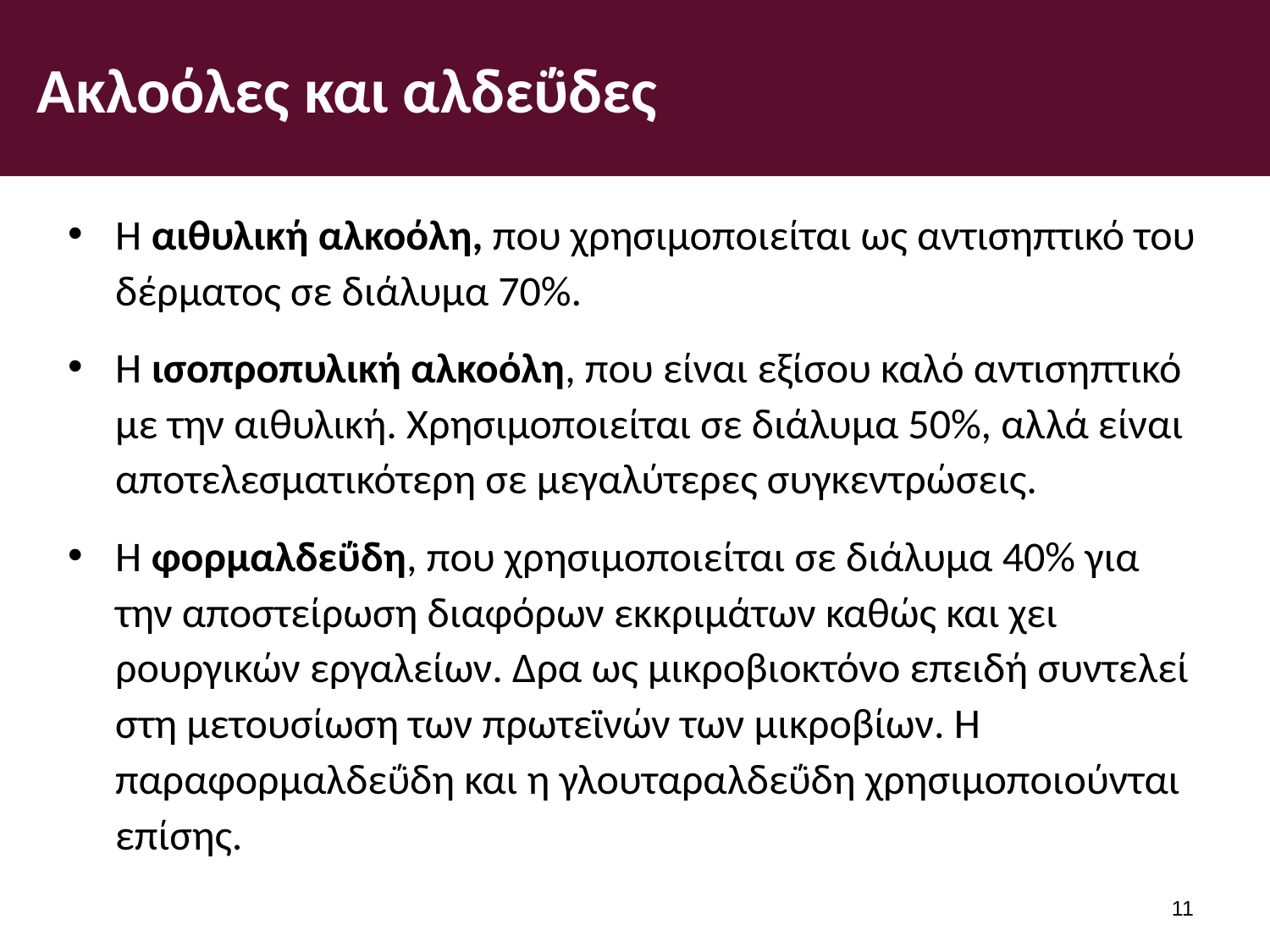

# Ακλοόλες και αλδεΰδες
Η αιθυλική αλκοόλη, που χρησιμοποιείται ως αντισηπτικό του δέρματος σε διάλυμα 70%.
Η ισοπροπυλική αλκοόλη, που είναι εξίσου καλό αντιση­πτικό με την αιθυλική. Χρησιμοποιείται σε διάλυμα 50%, αλ­λά είναι αποτελεσματικότερη σε μεγαλύτερες συγκεντρώ­σεις.
Η φορμαλδεΰδη, που χρησιμοποιείται σε διάλυμα 40% για την αποστείρωση διαφόρων εκκριμάτων καθώς και χει­ρουργικών εργαλείων. Δρα ως μικροβιοκτόνο επειδή συντε­λεί στη μετουσίωση των πρωτεϊνών των μικροβίων. Η παραφορμαλδεΰδη και η γλουταραλδεΰδη χρησιμοποιούνται επίσης.

11